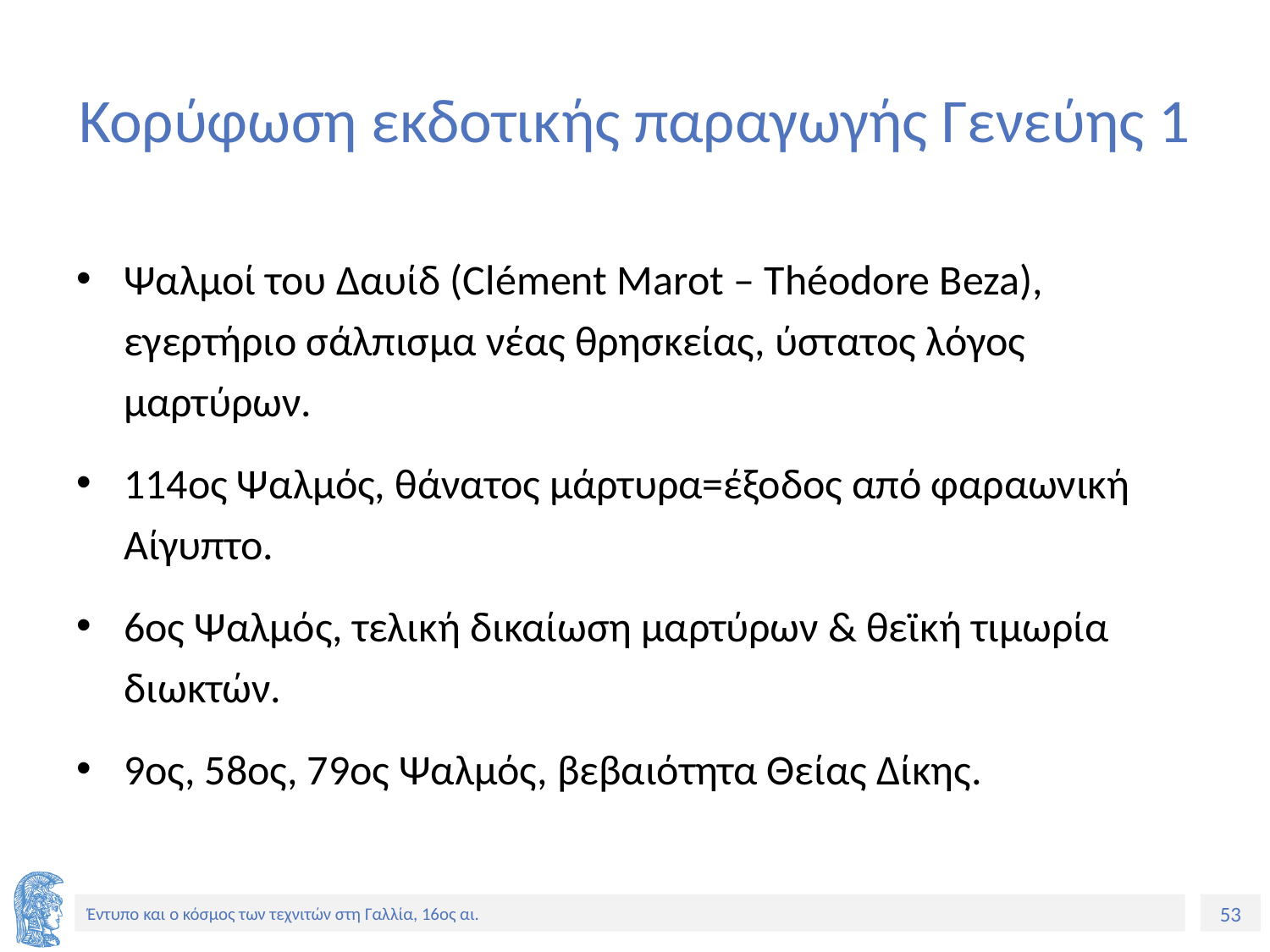

# Κορύφωση εκδοτικής παραγωγής Γενεύης 1
Ψαλμοί του Δαυίδ (Clément Marot – Théodore Beza), εγερτήριο σάλπισμα νέας θρησκείας, ύστατος λόγος μαρτύρων.
114ος Ψαλμός, θάνατος μάρτυρα=έξοδος από φαραωνική Αίγυπτο.
6ος Ψαλμός, τελική δικαίωση μαρτύρων & θεϊκή τιμωρία διωκτών.
9ος, 58ος, 79ος Ψαλμός, βεβαιότητα Θείας Δίκης.